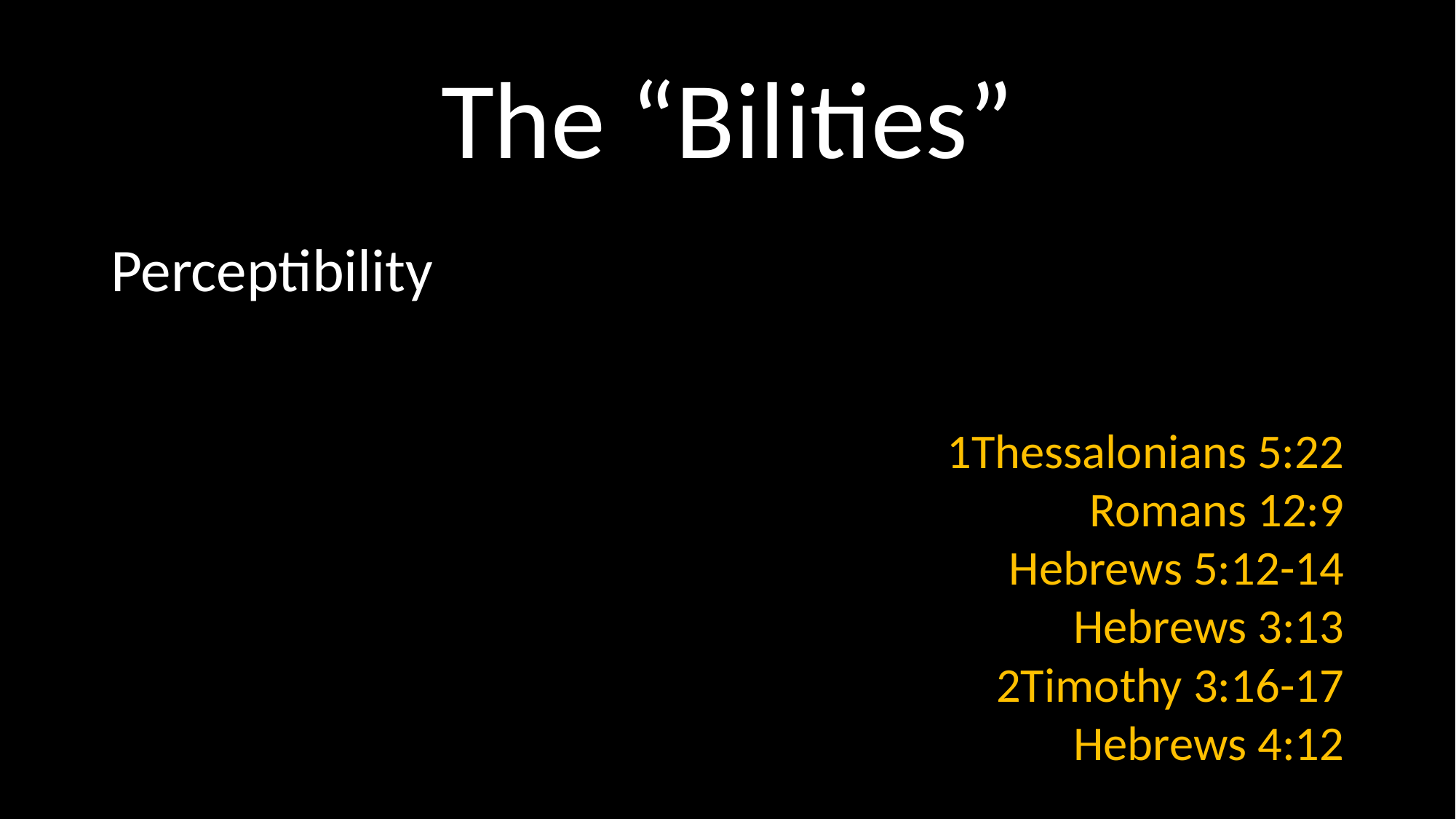

# The “Bilities”
Perceptibility
1Thessalonians 5:22
Romans 12:9
Hebrews 5:12-14
Hebrews 3:13
2Timothy 3:16-17
Hebrews 4:12